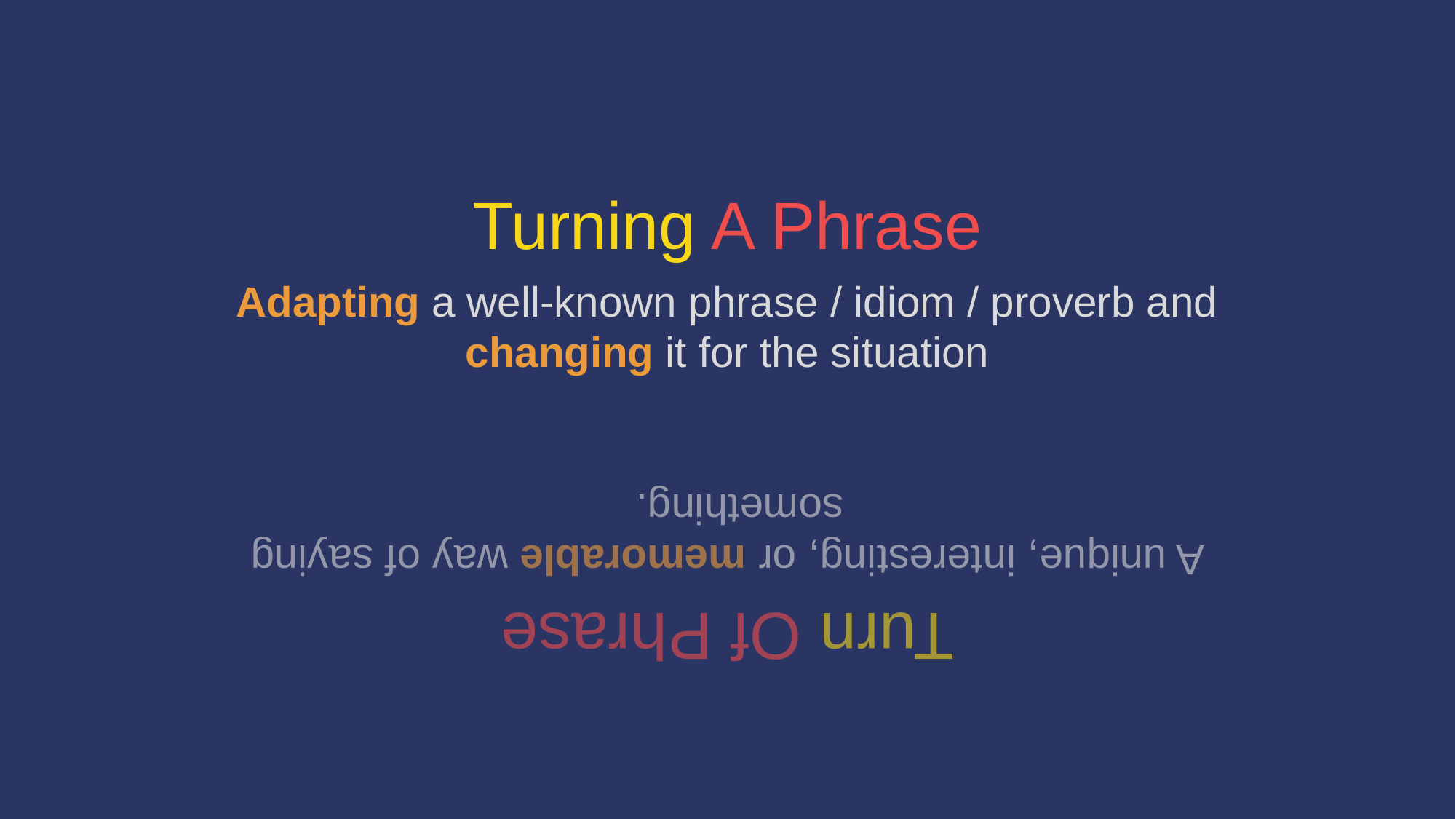

Turning A Phrase
Adapting a well-known phrase / idiom / proverb and changing it for the situation
Turn Of Phrase
A unique, interesting, or memorable way of saying something.